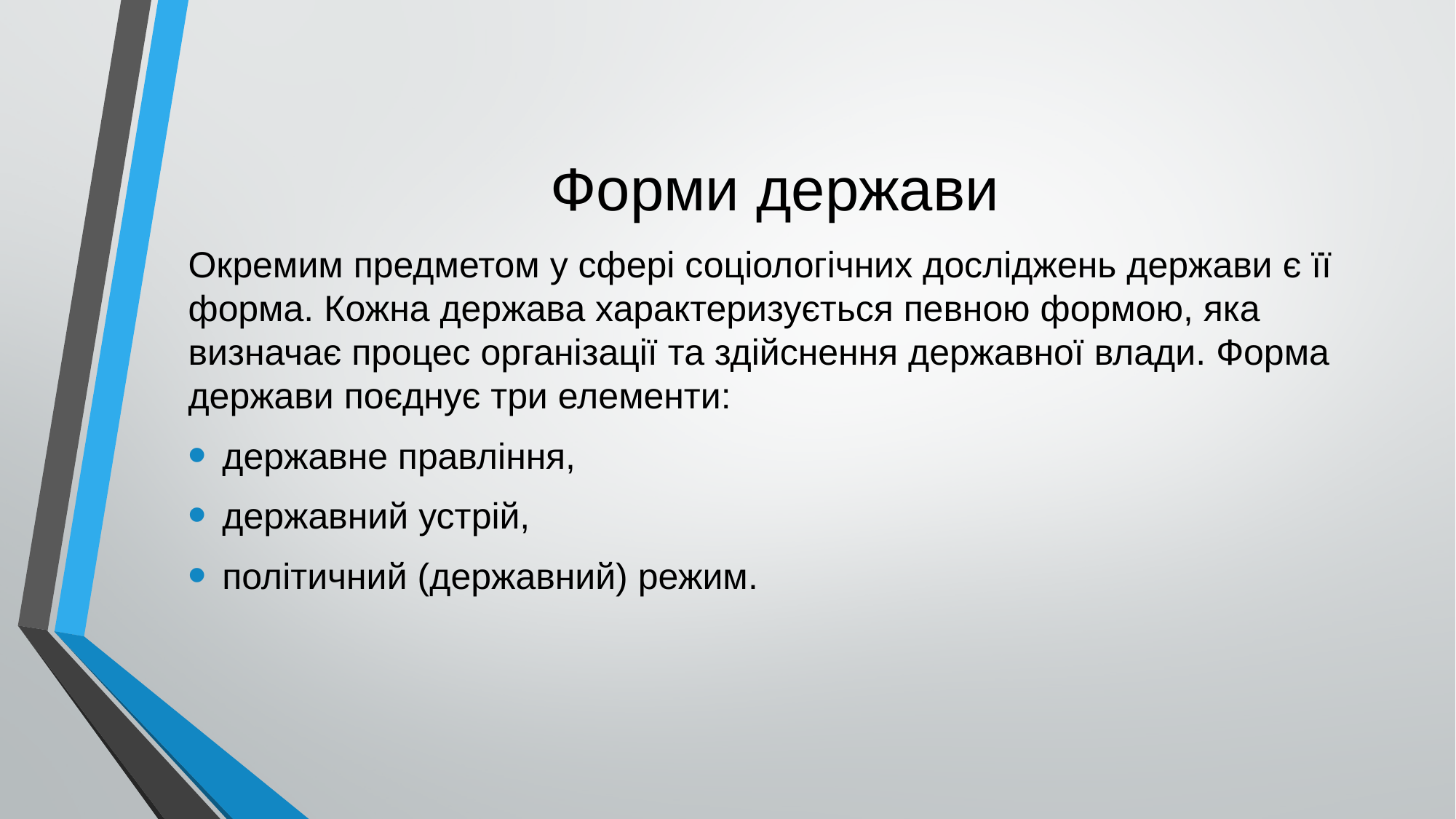

# Форми держави
Окремим предметом у сфері соціологічних досліджень держави є її форма. Кожна держава характеризується певною формою, яка визначає процес організації та здійснення державної влади. Форма держави поєднує три елементи:
державне правління,
державний устрій,
політичний (державний) режим.